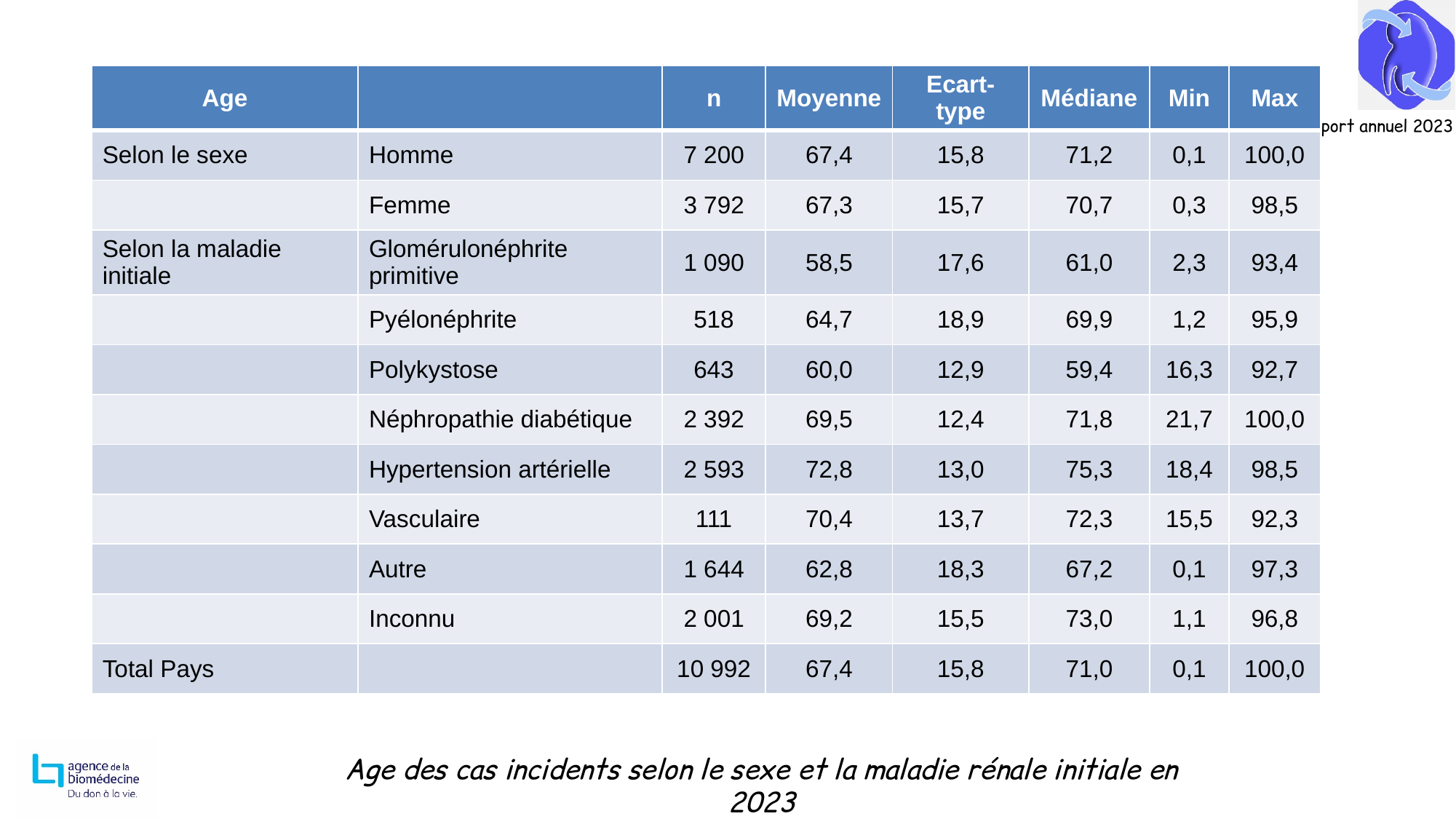

| Age |  | n | Moyenne | Ecart-type | Médiane | Min | Max |
| --- | --- | --- | --- | --- | --- | --- | --- |
| Selon le sexe | Homme | 7 200 | 67,4 | 15,8 | 71,2 | 0,1 | 100,0 |
|  | Femme | 3 792 | 67,3 | 15,7 | 70,7 | 0,3 | 98,5 |
| Selon la maladie initiale | Glomérulonéphrite primitive | 1 090 | 58,5 | 17,6 | 61,0 | 2,3 | 93,4 |
|  | Pyélonéphrite | 518 | 64,7 | 18,9 | 69,9 | 1,2 | 95,9 |
|  | Polykystose | 643 | 60,0 | 12,9 | 59,4 | 16,3 | 92,7 |
|  | Néphropathie diabétique | 2 392 | 69,5 | 12,4 | 71,8 | 21,7 | 100,0 |
|  | Hypertension artérielle | 2 593 | 72,8 | 13,0 | 75,3 | 18,4 | 98,5 |
|  | Vasculaire | 111 | 70,4 | 13,7 | 72,3 | 15,5 | 92,3 |
|  | Autre | 1 644 | 62,8 | 18,3 | 67,2 | 0,1 | 97,3 |
|  | Inconnu | 2 001 | 69,2 | 15,5 | 73,0 | 1,1 | 96,8 |
| Total Pays |  | 10 992 | 67,4 | 15,8 | 71,0 | 0,1 | 100,0 |
Age des cas incidents selon le sexe et la maladie rénale initiale en 2023